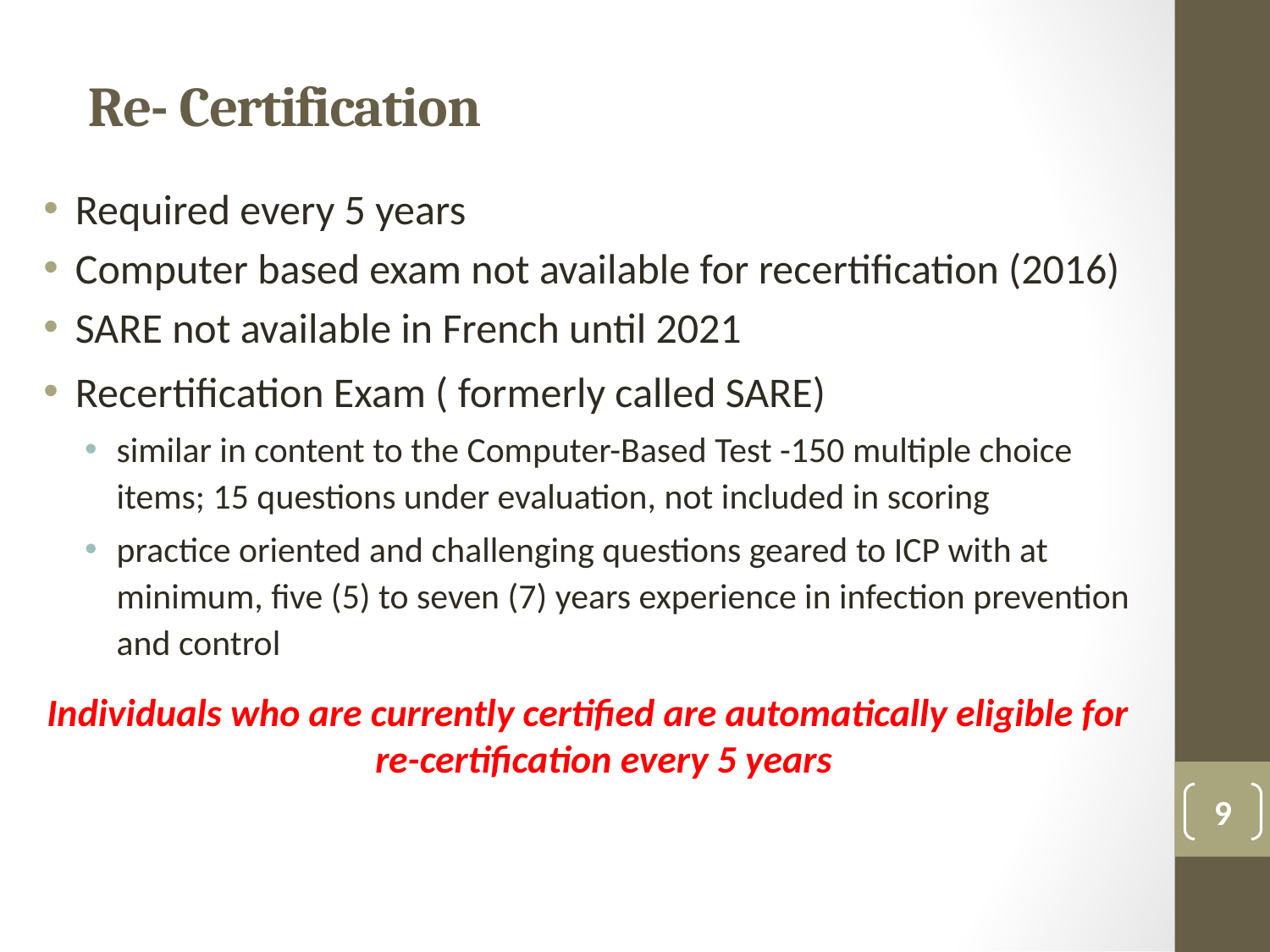

# Re- Certification
Required every 5 years
Computer based exam not available for recertification (2016)
SARE not available in French until 2021
Recertification Exam ( formerly called SARE)
similar in content to the Computer-Based Test -150 multiple choice items; 15 questions under evaluation, not included in scoring
practice oriented and challenging questions geared to ICP with at minimum, five (5) to seven (7) years experience in infection prevention and control

Individuals who are currently certified are automatically eligible for re-certification every 5 years

9